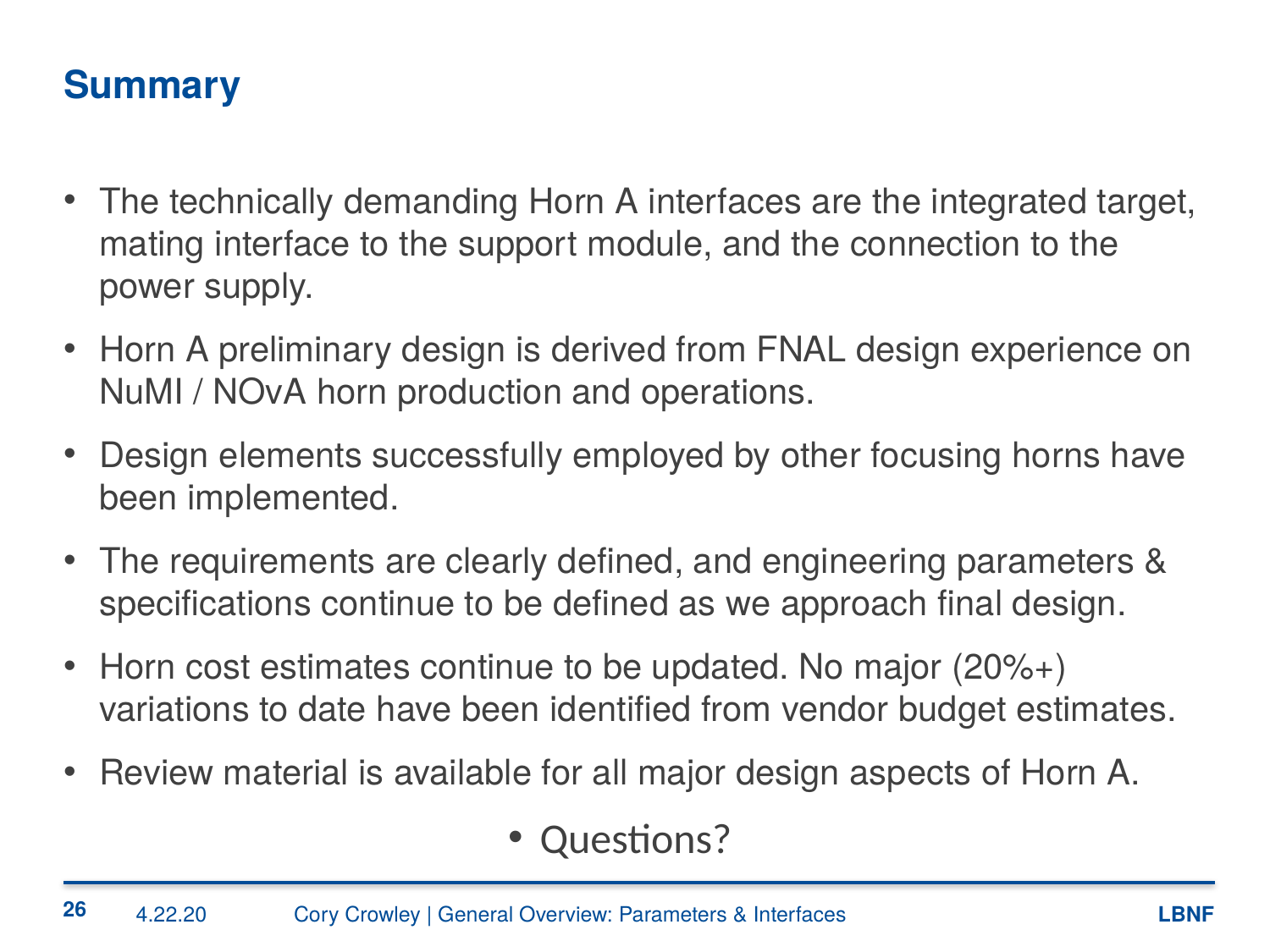

# Summary
The technically demanding Horn A interfaces are the integrated target, mating interface to the support module, and the connection to the power supply.
Horn A preliminary design is derived from FNAL design experience on NuMI / NOvA horn production and operations.
Design elements successfully employed by other focusing horns have been implemented.
The requirements are clearly defined, and engineering parameters & specifications continue to be defined as we approach final design.
Horn cost estimates continue to be updated. No major (20%+) variations to date have been identified from vendor budget estimates.
Review material is available for all major design aspects of Horn A.
Questions?

26
4.22.20
Cory Crowley | General Overview: Parameters & Interfaces